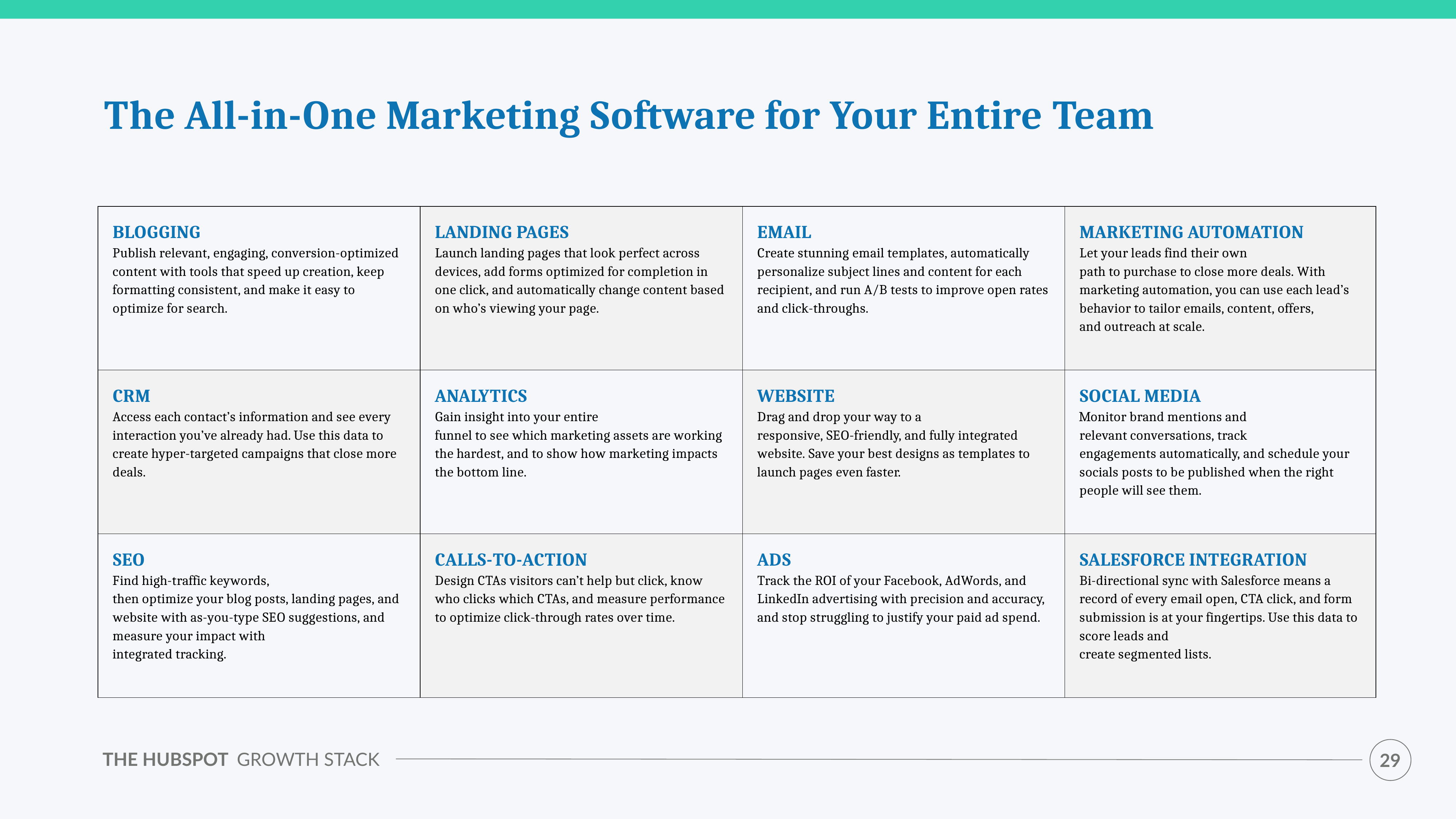

The All-in-One Marketing Software for Your Entire Team
| BLOGGING Publish relevant, engaging, conversion-optimized content with tools that speed up creation, keep formatting consistent, and make it easy to optimize for search. | LANDING PAGES Launch landing pages that look perfect across devices, add forms optimized for completion in one click, and automatically change content based on who’s viewing your page. | EMAIL Create stunning email templates, automatically personalize subject lines and content for each recipient, and run A/B tests to improve open rates and click-throughs. | MARKETING AUTOMATION Let your leads find their own path to purchase to close more deals. With marketing automation, you can use each lead’s behavior to tailor emails, content, offers, and outreach at scale. |
| --- | --- | --- | --- |
| CRM Access each contact’s information and see every interaction you’ve already had. Use this data to create hyper-targeted campaigns that close more deals. | ANALYTICS Gain insight into your entire funnel to see which marketing assets are working the hardest, and to show how marketing impacts the bottom line. | WEBSITE Drag and drop your way to a responsive, SEO-friendly, and fully integrated website. Save your best designs as templates to launch pages even faster. | SOCIAL MEDIA Monitor brand mentions and relevant conversations, track engagements automatically, and schedule your socials posts to be published when the right people will see them. |
| SEO Find high-traffic keywords, then optimize your blog posts, landing pages, and website with as-you-type SEO suggestions, and measure your impact with integrated tracking. | CALLS-TO-ACTION Design CTAs visitors can’t help but click, know who clicks which CTAs, and measure performance to optimize click-through rates over time. | ADS Track the ROI of your Facebook, AdWords, and LinkedIn advertising with precision and accuracy, and stop struggling to justify your paid ad spend. | SALESFORCE INTEGRATION Bi-directional sync with Salesforce means a record of every email open, CTA click, and form submission is at your fingertips. Use this data to score leads and create segmented lists. |